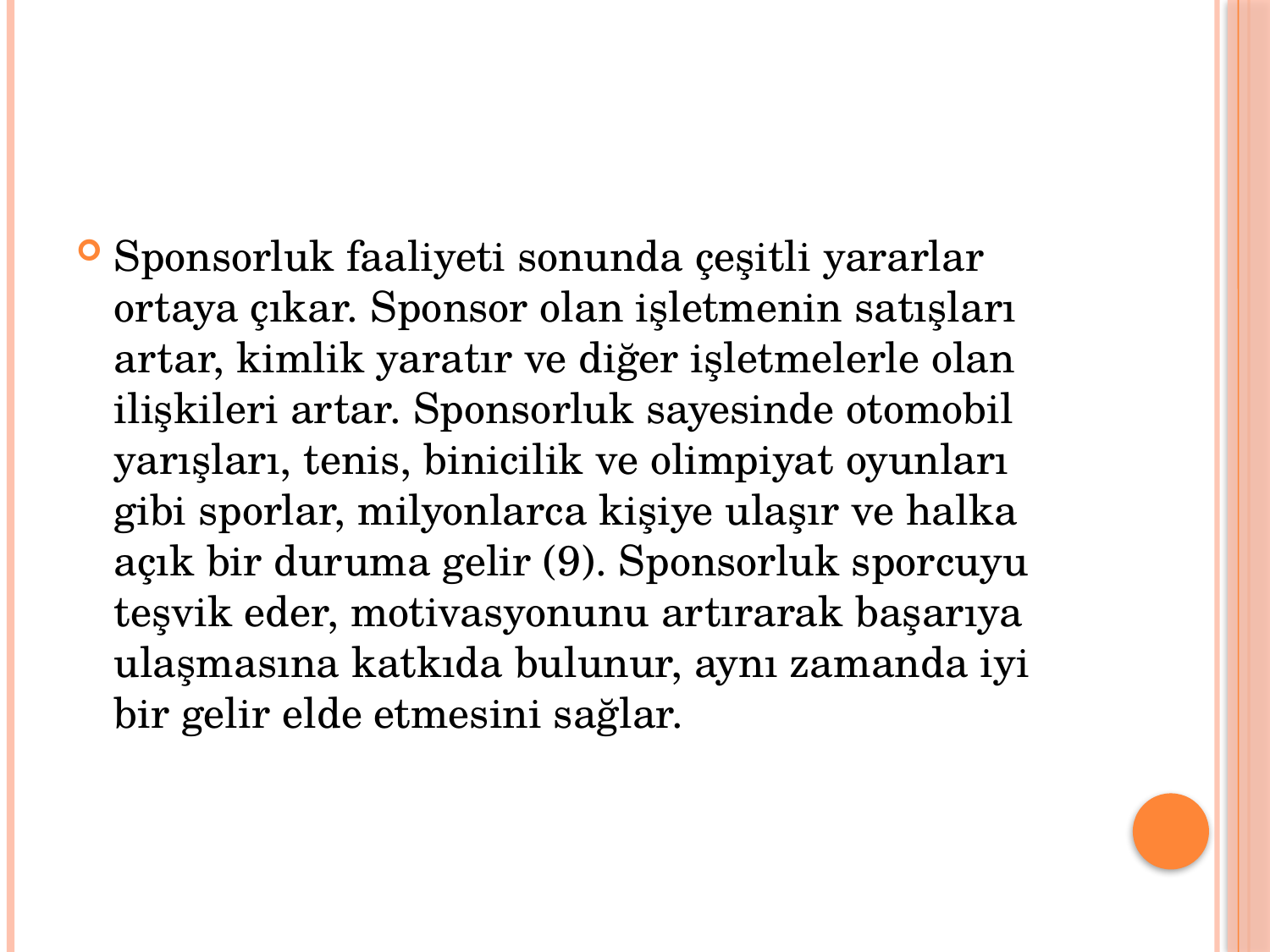

#
Sponsorluk faaliyeti sonunda çeşitli yararlar ortaya çıkar. Sponsor olan işletmenin satışları artar, kimlik yaratır ve diğer işletmelerle olan ilişkileri artar. Sponsorluk sayesinde otomobil yarışları, tenis, binicilik ve olimpiyat oyunları gibi sporlar, milyonlarca kişiye ulaşır ve halka açık bir duruma gelir (9). Sponsorluk sporcuyu teşvik eder, motivasyonunu artırarak başarıya ulaşmasına katkıda bulunur, aynı zamanda iyi bir gelir elde etmesini sağlar.